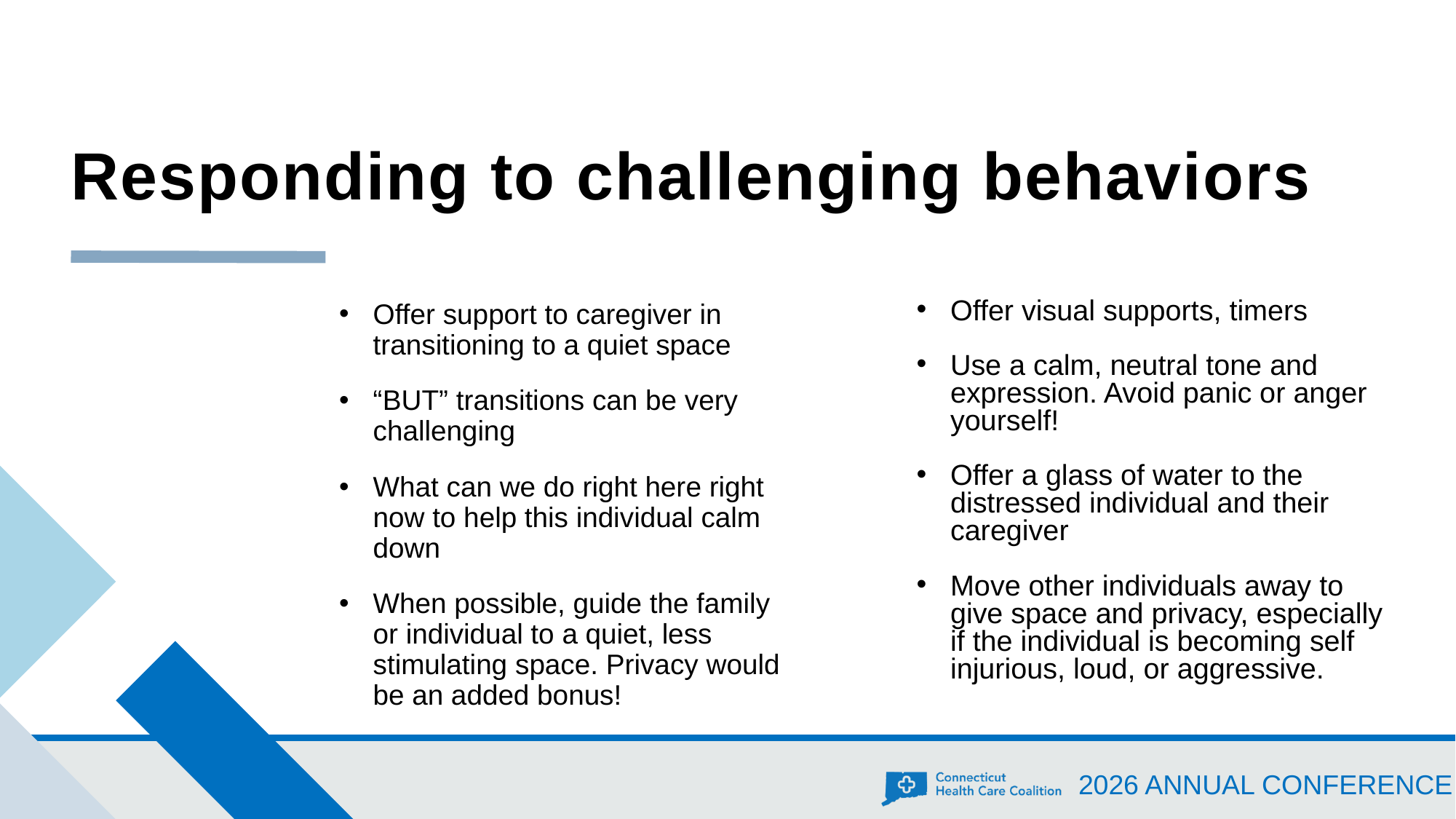

# Responding to challenging behaviors
Offer support to caregiver in transitioning to a quiet space
“BUT” transitions can be very challenging
What can we do right here right now to help this individual calm down
When possible, guide the family or individual to a quiet, less stimulating space. Privacy would be an added bonus!

Offer visual supports, timers
Use a calm, neutral tone and expression. Avoid panic or anger yourself!
Offer a glass of water to the distressed individual and their caregiver
Move other individuals away to give space and privacy, especially if the individual is becoming self injurious, loud, or aggressive.